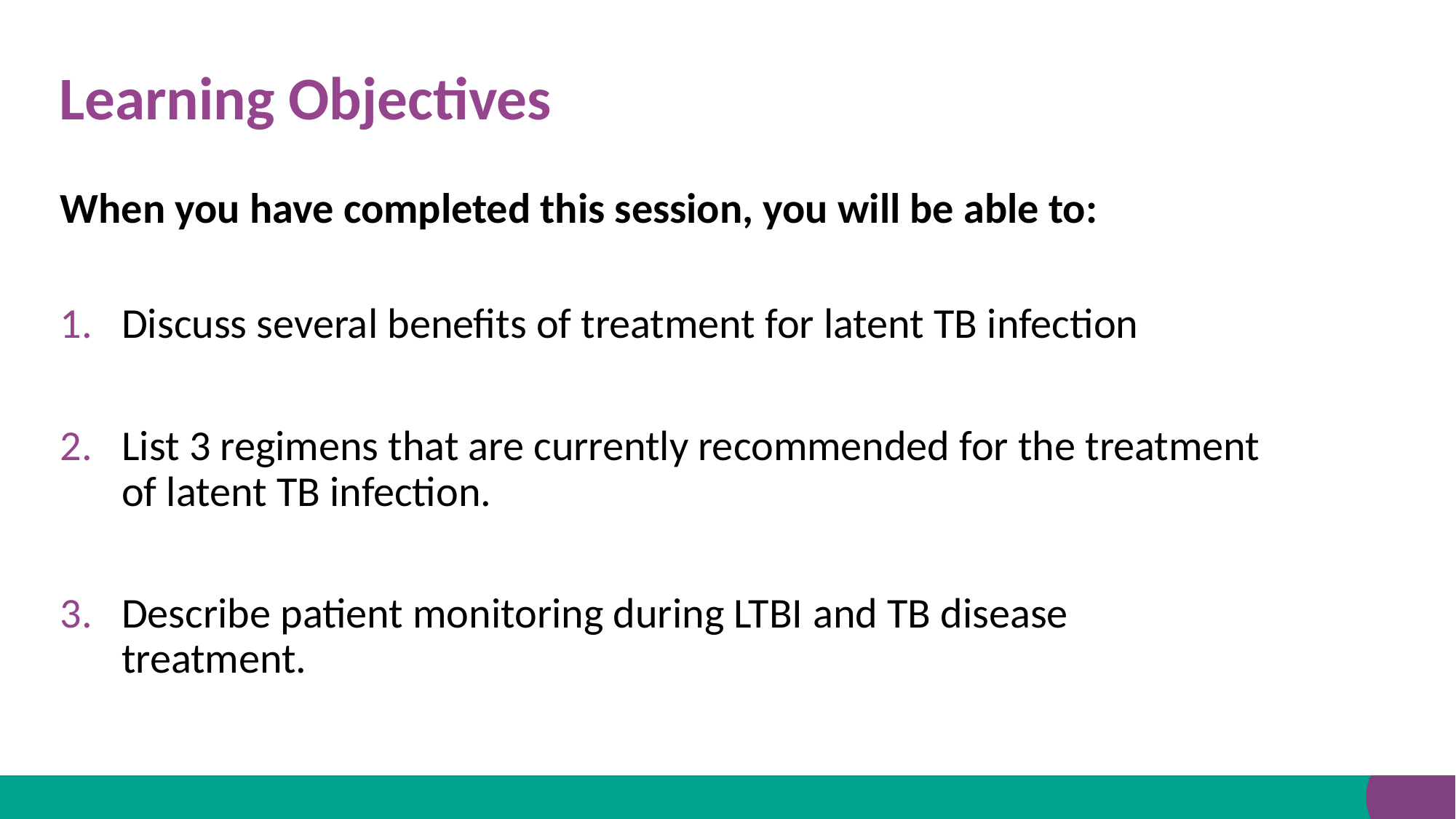

# Learning Objectives
When you have completed this session, you will be able to:

Discuss several benefits of treatment for latent TB infection

List 3 regimens that are currently recommended for the treatment of latent TB infection.

Describe patient monitoring during LTBI and TB disease treatment.